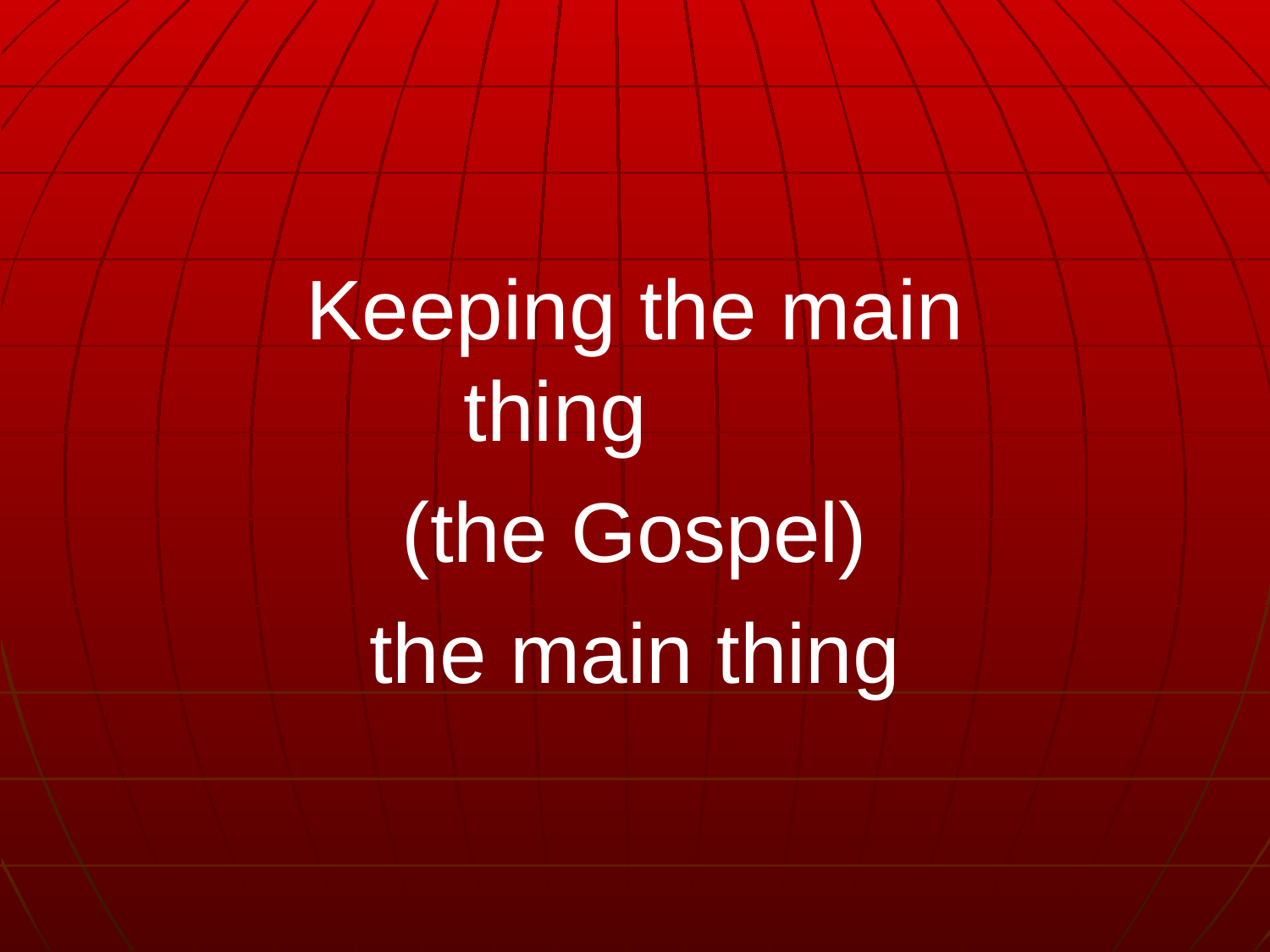

Keeping the main thing
(the Gospel)
the main thing